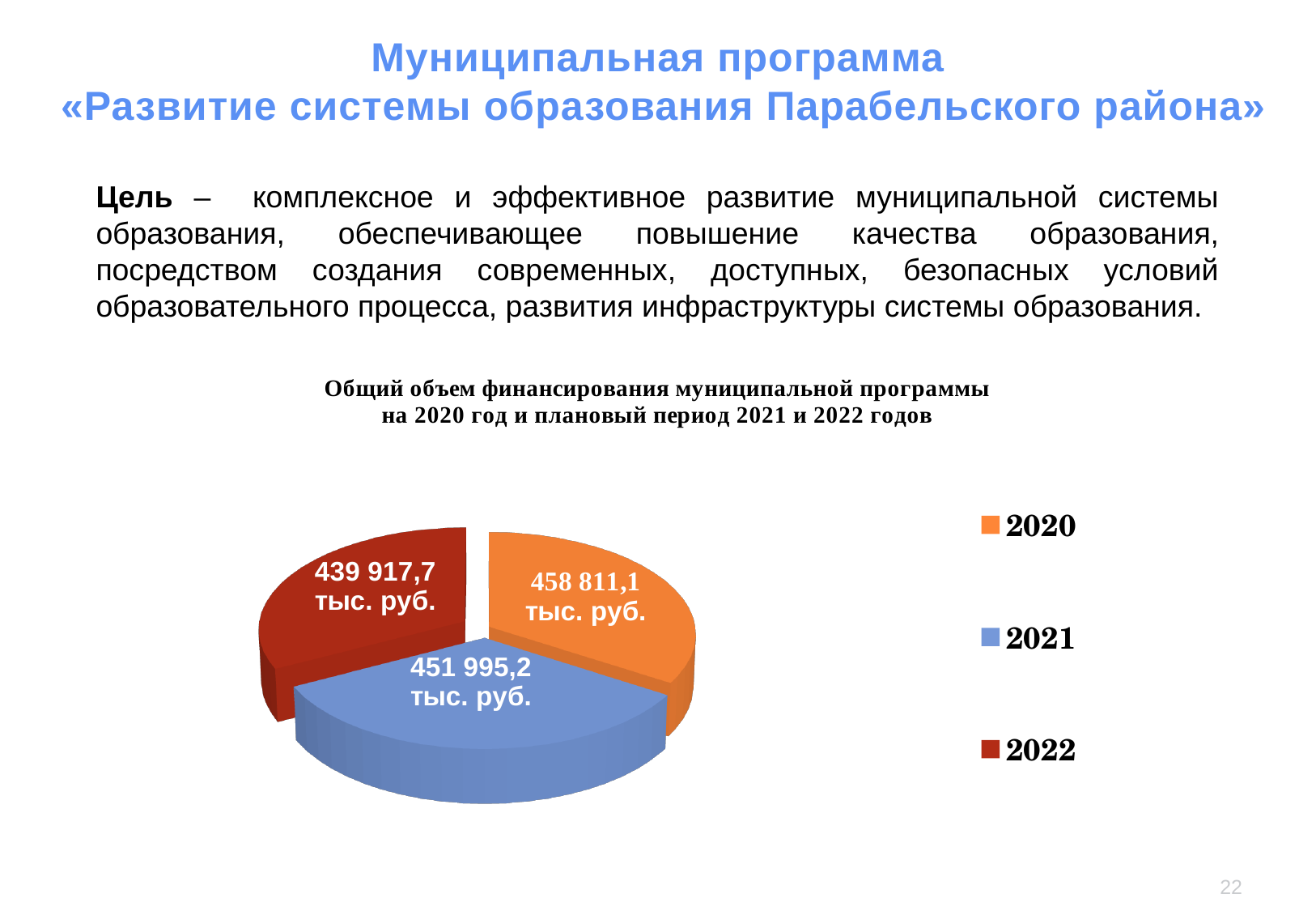

Муниципальная программа
 «Развитие системы образования Парабельского района»
Цель –  комплексное и эффективное развитие муниципальной системы образования, обеспечивающее повышение качества образования, посредством создания современных, доступных, безопасных условий образовательного процесса, развития инфраструктуры системы образования.

[unsupported chart]

22